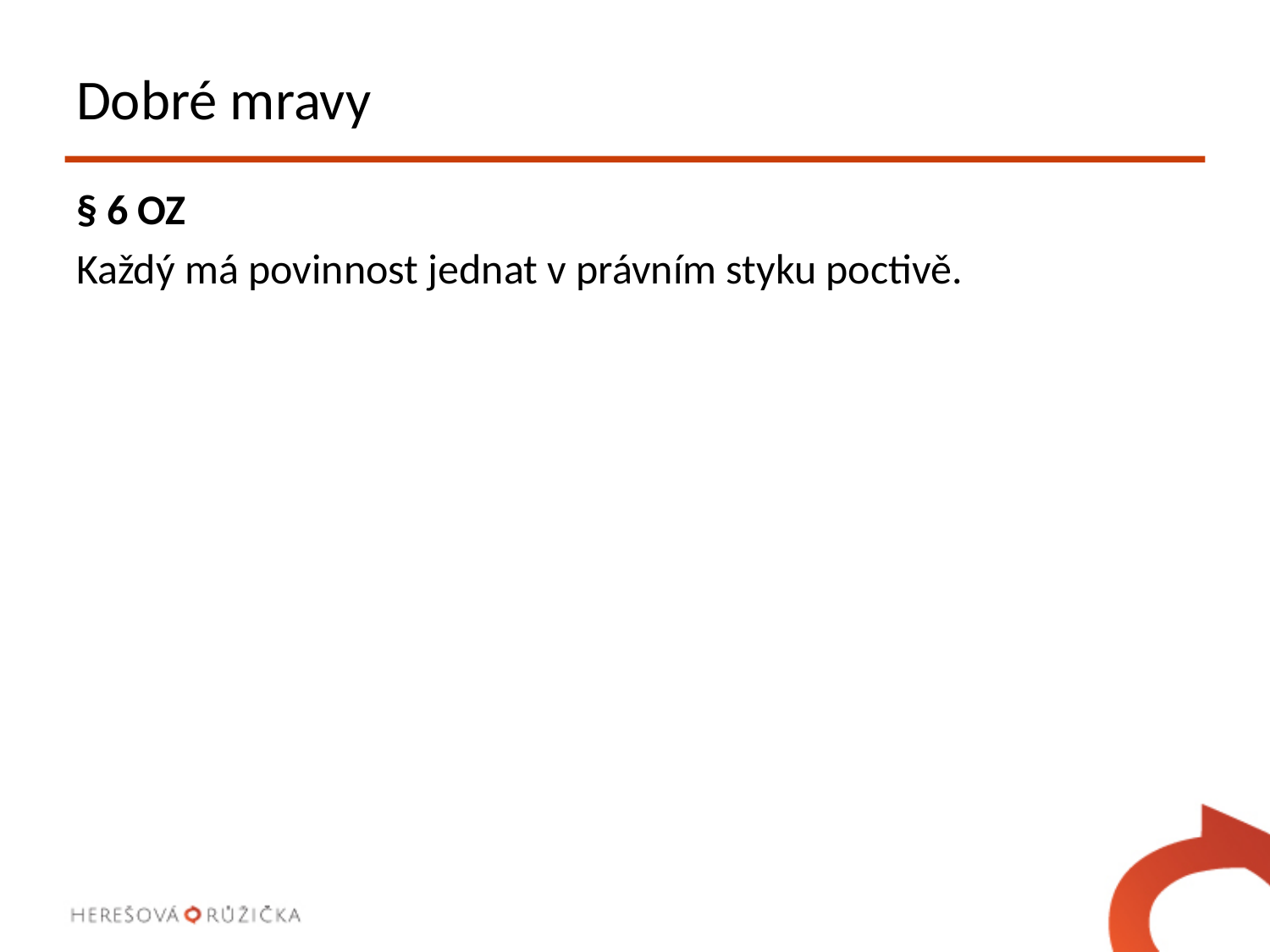

# Dobré mravy

§ 6 OZ
Každý má povinnost jednat v právním styku poctivě.